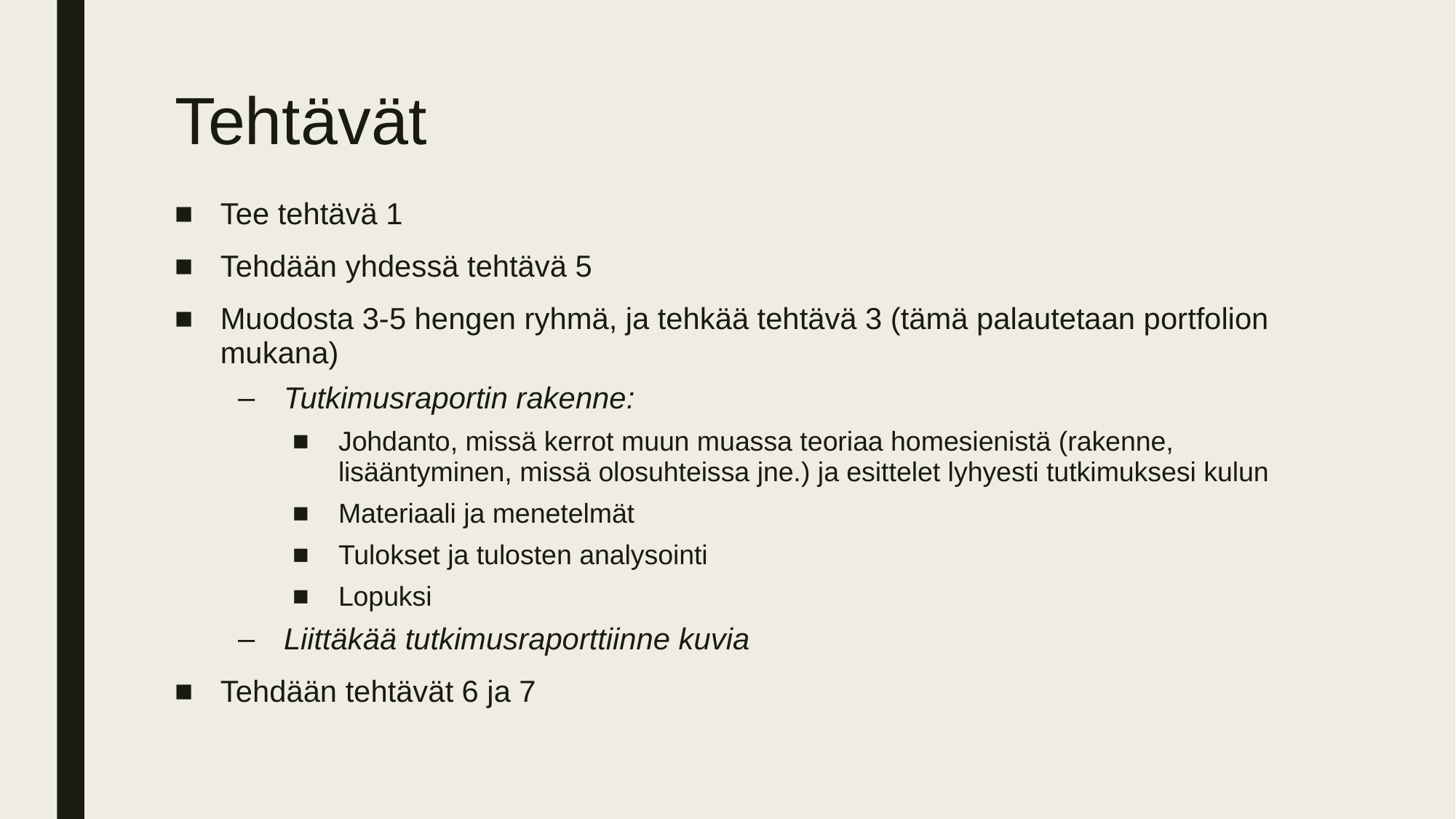

# Tehtävät
Tee tehtävä 1
Tehdään yhdessä tehtävä 5
Muodosta 3-5 hengen ryhmä, ja tehkää tehtävä 3 (tämä palautetaan portfolion mukana)
Tutkimusraportin rakenne:
Johdanto, missä kerrot muun muassa teoriaa homesienistä (rakenne, lisääntyminen, missä olosuhteissa jne.) ja esittelet lyhyesti tutkimuksesi kulun
Materiaali ja menetelmät
Tulokset ja tulosten analysointi
Lopuksi
Liittäkää tutkimusraporttiinne kuvia
Tehdään tehtävät 6 ja 7